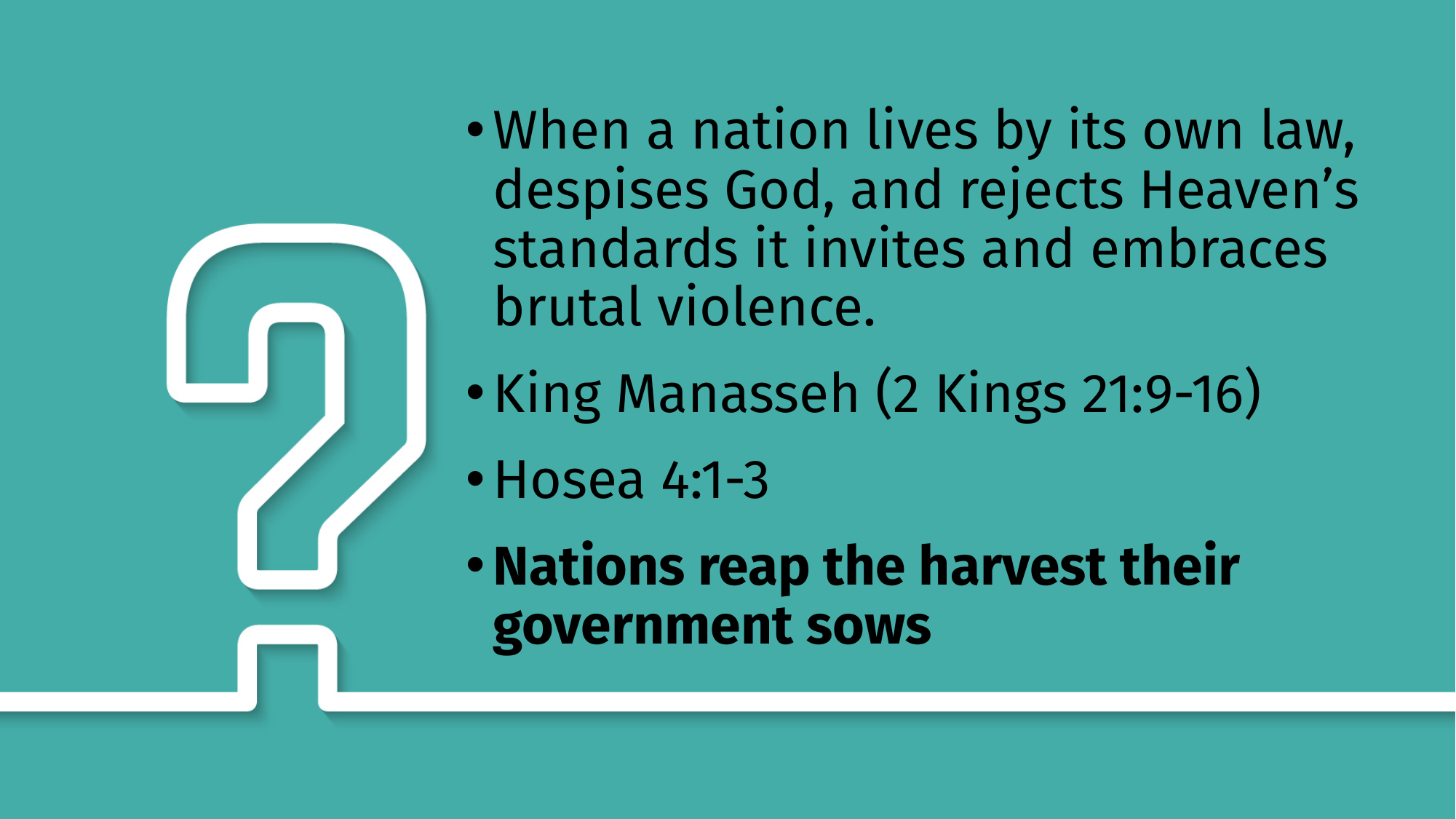

When a nation lives by its own law, despises God, and rejects Heaven’s standards it invites and embraces brutal violence.
King Manasseh (2 Kings 21:9-16)
Hosea 4:1-3
Nations reap the harvest their government sows